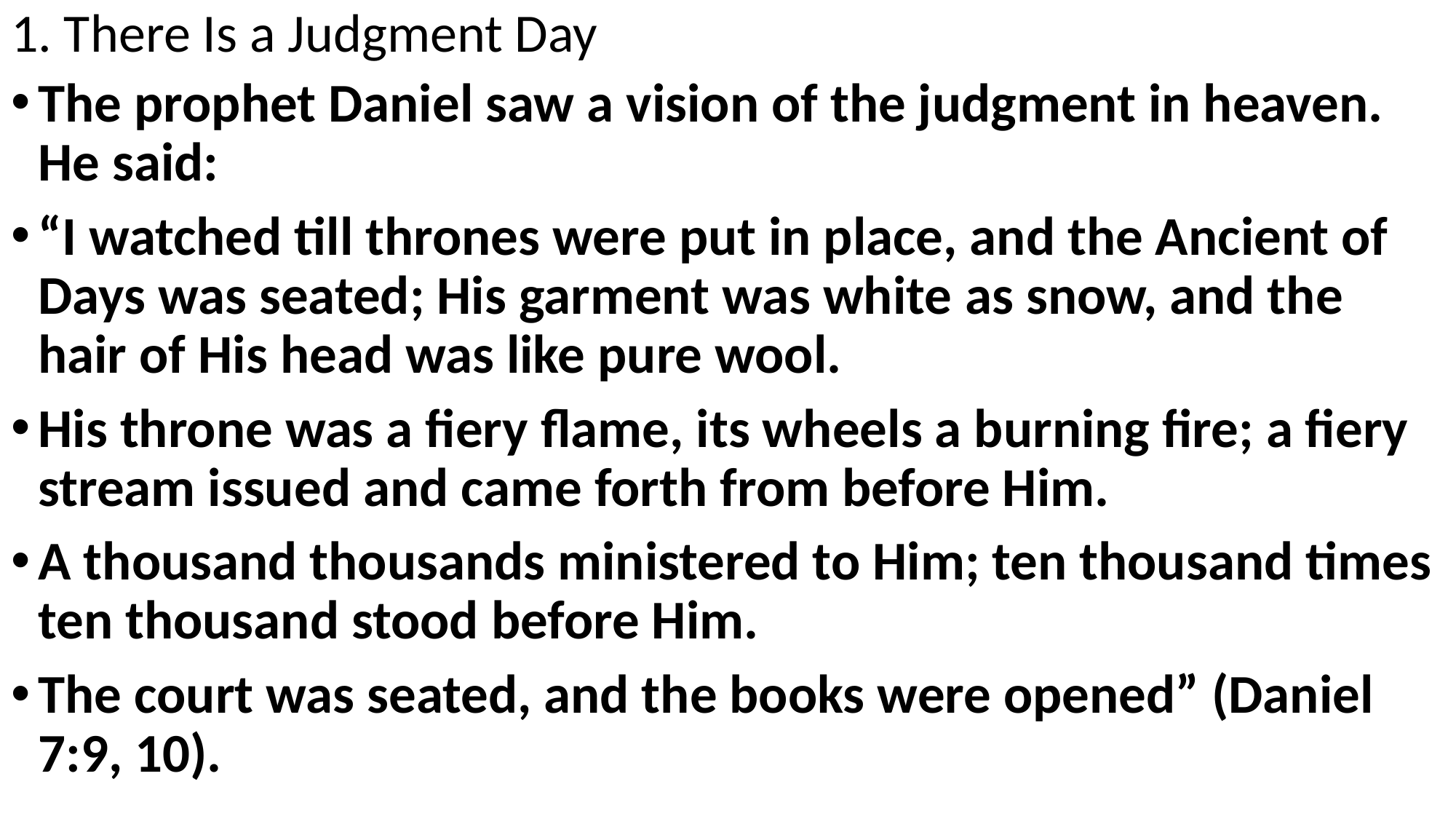

# 1. There Is a Judgment Day
The prophet Daniel saw a vision of the judgment in heaven. He said:
“I watched till thrones were put in place, and the Ancient of Days was seated; His garment was white as snow, and the hair of His head was like pure wool.
His throne was a fiery flame, its wheels a burning fire; a fiery stream issued and came forth from before Him.
A thousand thousands ministered to Him; ten thousand times ten thousand stood before Him.
The court was seated, and the books were opened” (Daniel 7:9, 10).